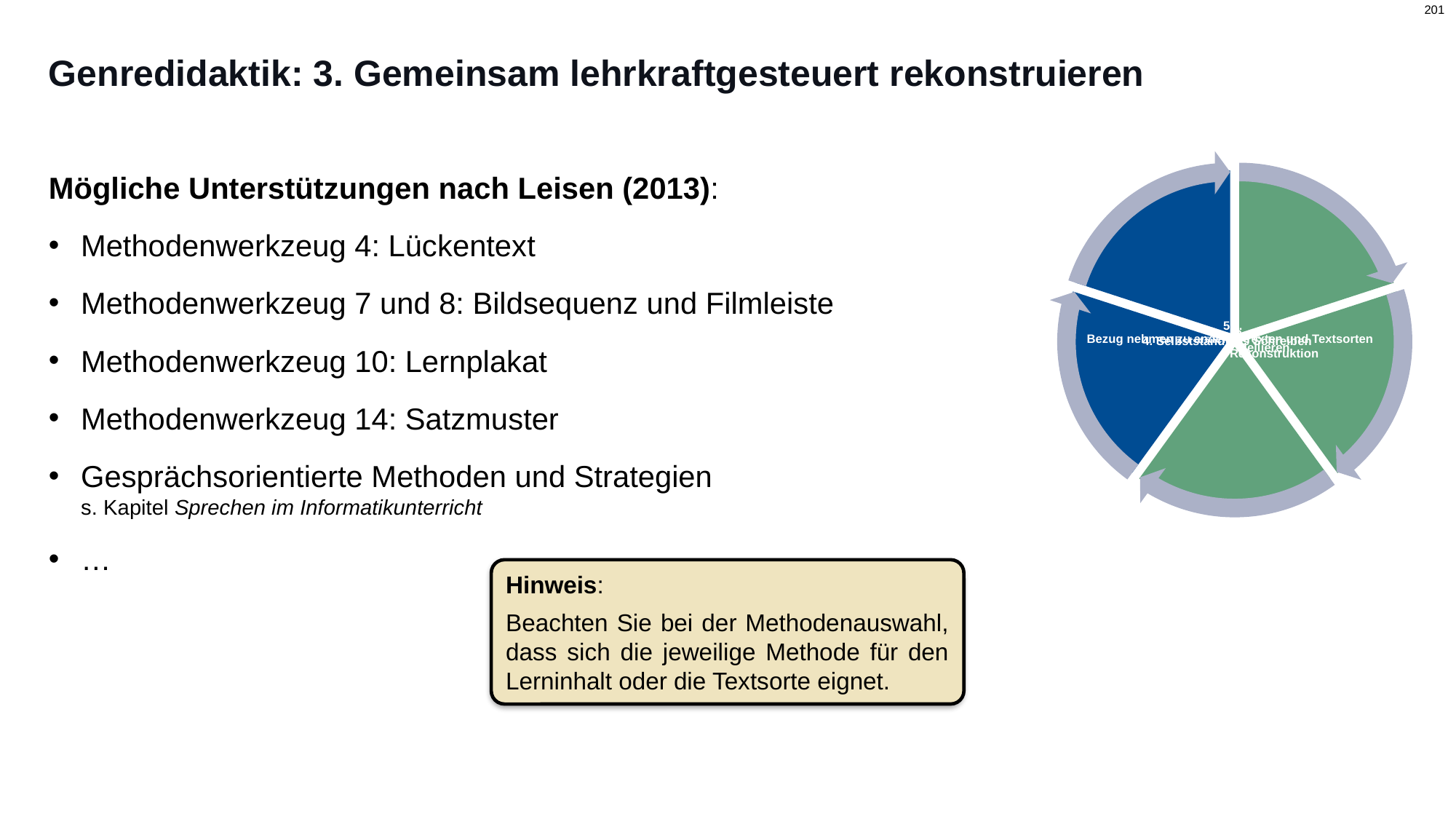

# Genredidaktik: 3. Gemeinsam lehrkraftgesteuert rekonstruieren
1.
Kontext modellieren
2.
Text modellieren
3.
Gemeinsame Rekonstruktion
4. Selbstständiges Schreiben
5.
Bezug nehmen zu anderen Texten und Textsorten
Mögliche Unterstützungen nach Leisen (2013):
Methodenwerkzeug 4: Lückentext
Methodenwerkzeug 7 und 8: Bildsequenz und Filmleiste
Methodenwerkzeug 10: Lernplakat
Methodenwerkzeug 14: Satzmuster
Gesprächsorientierte Methoden und Strategien
s. Kapitel Sprechen im Informatikunterricht
…

Hinweis:
Beachten Sie bei der Methodenauswahl, dass sich die jeweilige Methode für den Lerninhalt oder die Textsorte eignet.